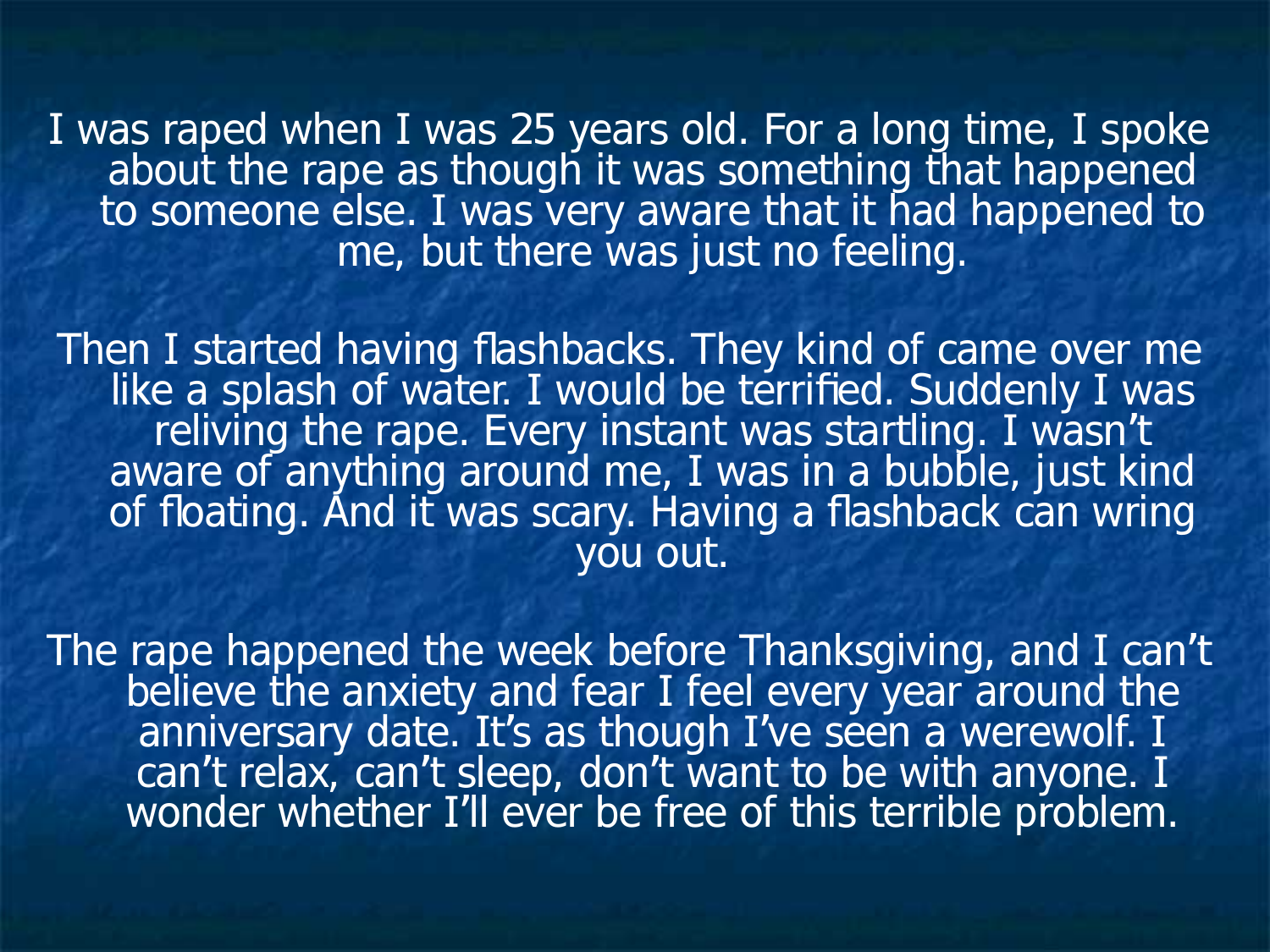

#
I was raped when I was 25 years old. For a long time, I spoke about the rape as though it was something that happened to someone else. I was very aware that it had happened to me, but there was just no feeling.

Then I started having flashbacks. They kind of came over me like a splash of water. I would be terrified. Suddenly I was reliving the rape. Every instant was startling. I wasn’t aware of anything around me, I was in a bubble, just kind of floating. And it was scary. Having a flashback can wring you out.

The rape happened the week before Thanksgiving, and I can’t believe the anxiety and fear I feel every year around the anniversary date. It’s as though I’ve seen a werewolf. I can’t relax, can’t sleep, don’t want to be with anyone. I wonder whether I’ll ever be free of this terrible problem.